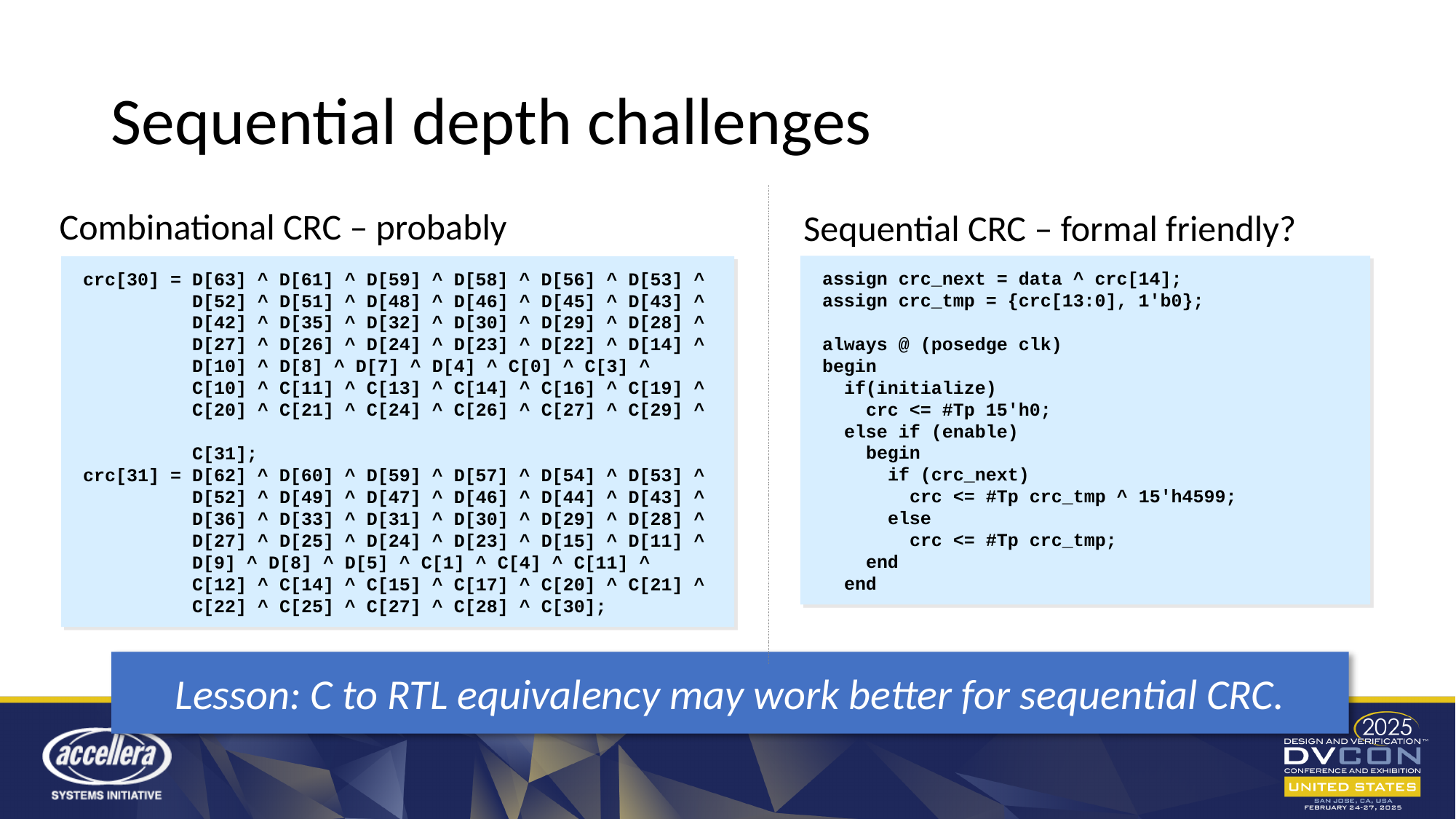

# Sequential depth challenges
assign crc_next = data ^ crc[14];
assign crc_tmp = {crc[13:0], 1'b0};

always @ (posedge clk)
begin
  if(initialize)
    crc <= #Tp 15'h0;
  else if (enable)
    begin
      if (crc_next)
        crc <= #Tp crc_tmp ^ 15'h4599;
      else
        crc <= #Tp crc_tmp;
    end
  end
Combinational CRC – probably
Sequential CRC – formal friendly?
crc[30] = D[63] ^ D[61] ^ D[59] ^ D[58] ^ D[56] ^ D[53] ^
	D[52] ^ D[51] ^ D[48] ^ D[46] ^ D[45] ^ D[43] ^
	D[42] ^ D[35] ^ D[32] ^ D[30] ^ D[29] ^ D[28] ^
	D[27] ^ D[26] ^ D[24] ^ D[23] ^ D[22] ^ D[14] ^
	D[10] ^ D[8] ^ D[7] ^ D[4] ^ C[0] ^ C[3] ^
	C[10] ^ C[11] ^ C[13] ^ C[14] ^ C[16] ^ C[19] ^
	C[20] ^ C[21] ^ C[24] ^ C[26] ^ C[27] ^ C[29] ^
	C[31];
crc[31] = D[62] ^ D[60] ^ D[59] ^ D[57] ^ D[54] ^ D[53] ^
	D[52] ^ D[49] ^ D[47] ^ D[46] ^ D[44] ^ D[43] ^
	D[36] ^ D[33] ^ D[31] ^ D[30] ^ D[29] ^ D[28] ^
	D[27] ^ D[25] ^ D[24] ^ D[23] ^ D[15] ^ D[11] ^
	D[9] ^ D[8] ^ D[5] ^ C[1] ^ C[4] ^ C[11] ^
	C[12] ^ C[14] ^ C[15] ^ C[17] ^ C[20] ^ C[21] ^
	C[22] ^ C[25] ^ C[27] ^ C[28] ^ C[30];
Lesson: C to RTL equivalency may work better for sequential CRC.